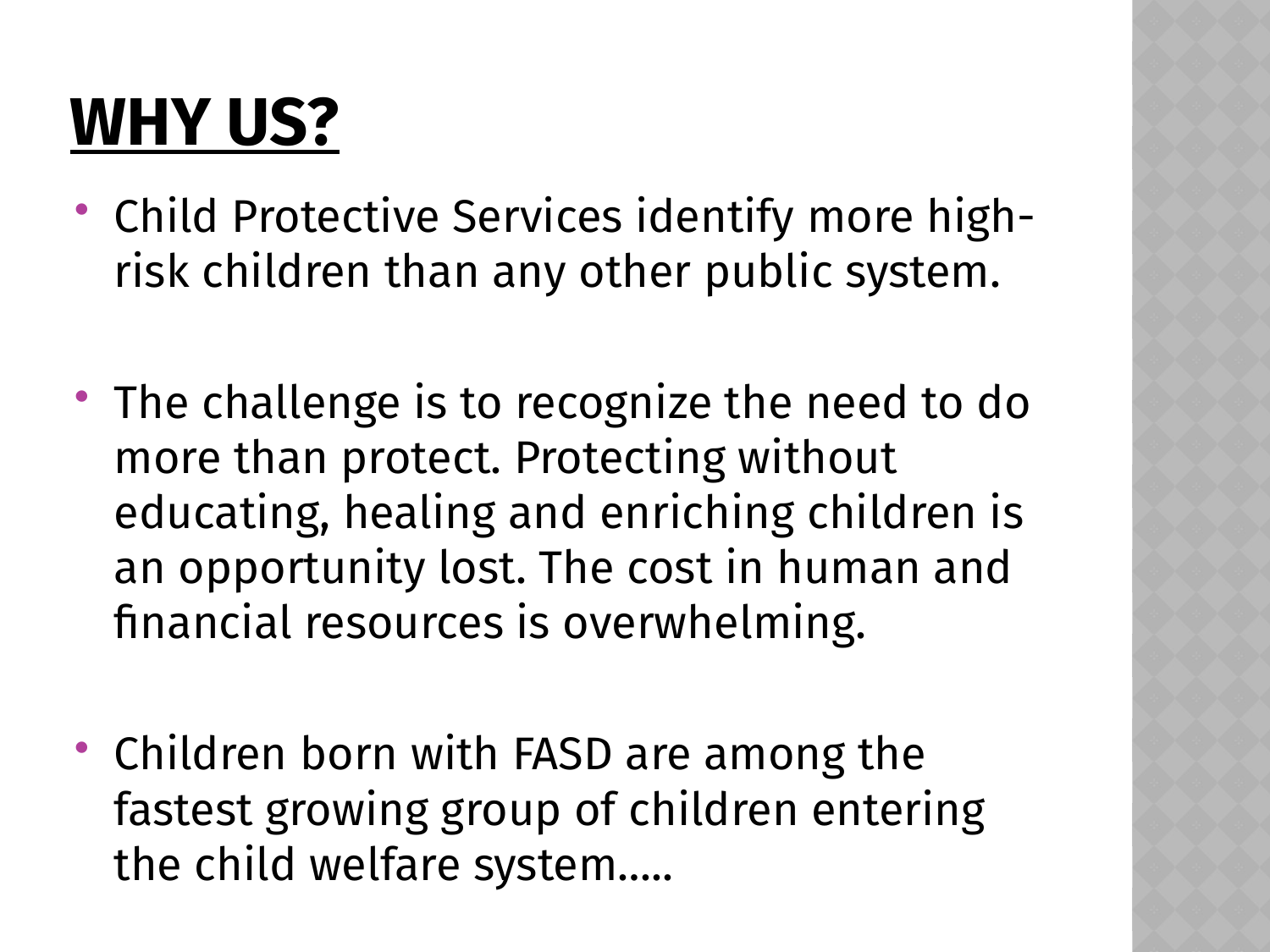

# WHY US?
Child Protective Services identify more high-risk children than any other public system.

The challenge is to recognize the need to do more than protect. Protecting without educating, healing and enriching children is an opportunity lost. The cost in human and financial resources is overwhelming.

Children born with FASD are among the fastest growing group of children entering the child welfare system…..